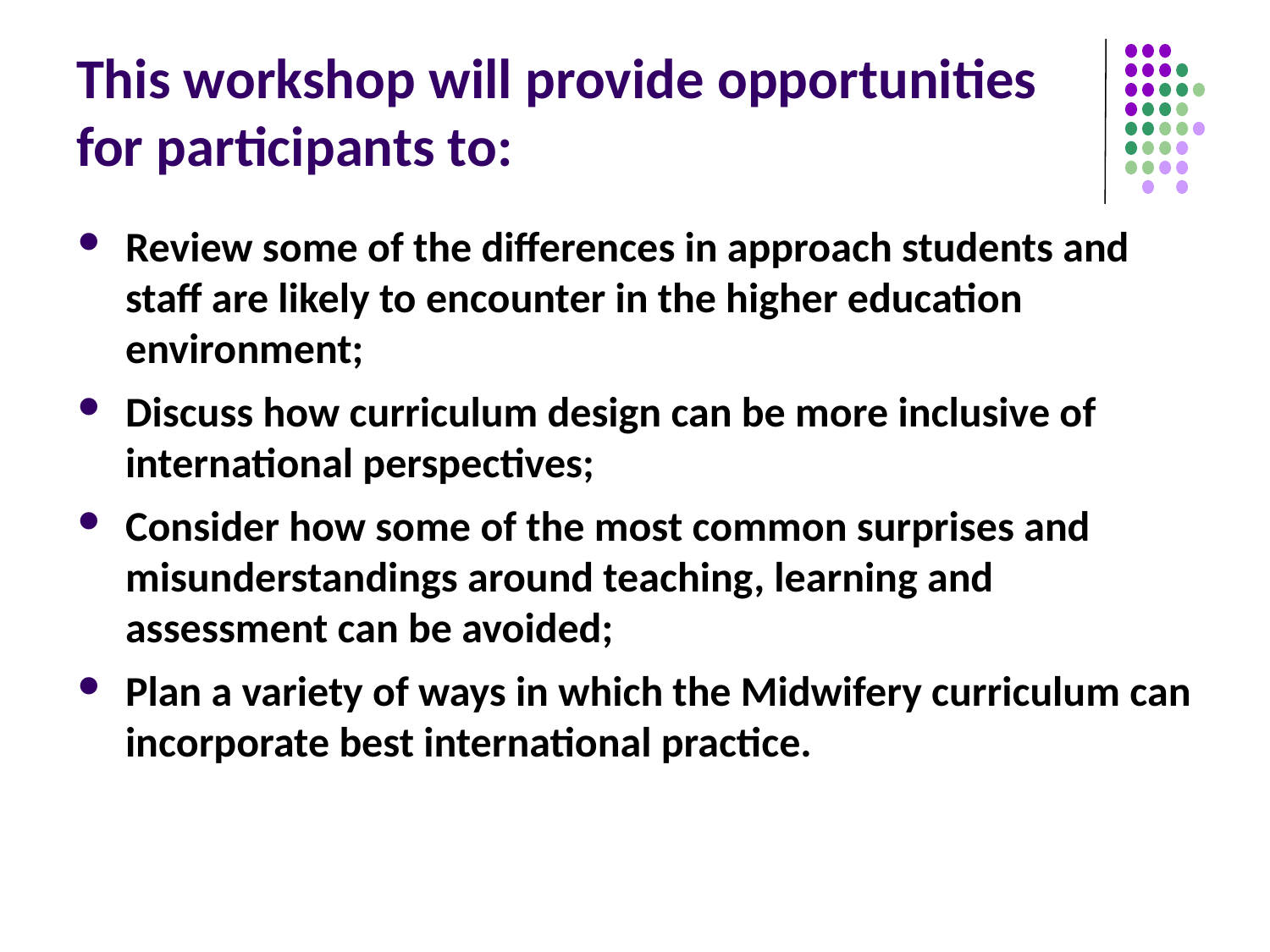

# This workshop will provide opportunities for participants to:
Review some of the differences in approach students and staff are likely to encounter in the higher education environment;
Discuss how curriculum design can be more inclusive of international perspectives;
Consider how some of the most common surprises and misunderstandings around teaching, learning and assessment can be avoided;
Plan a variety of ways in which the Midwifery curriculum can incorporate best international practice.